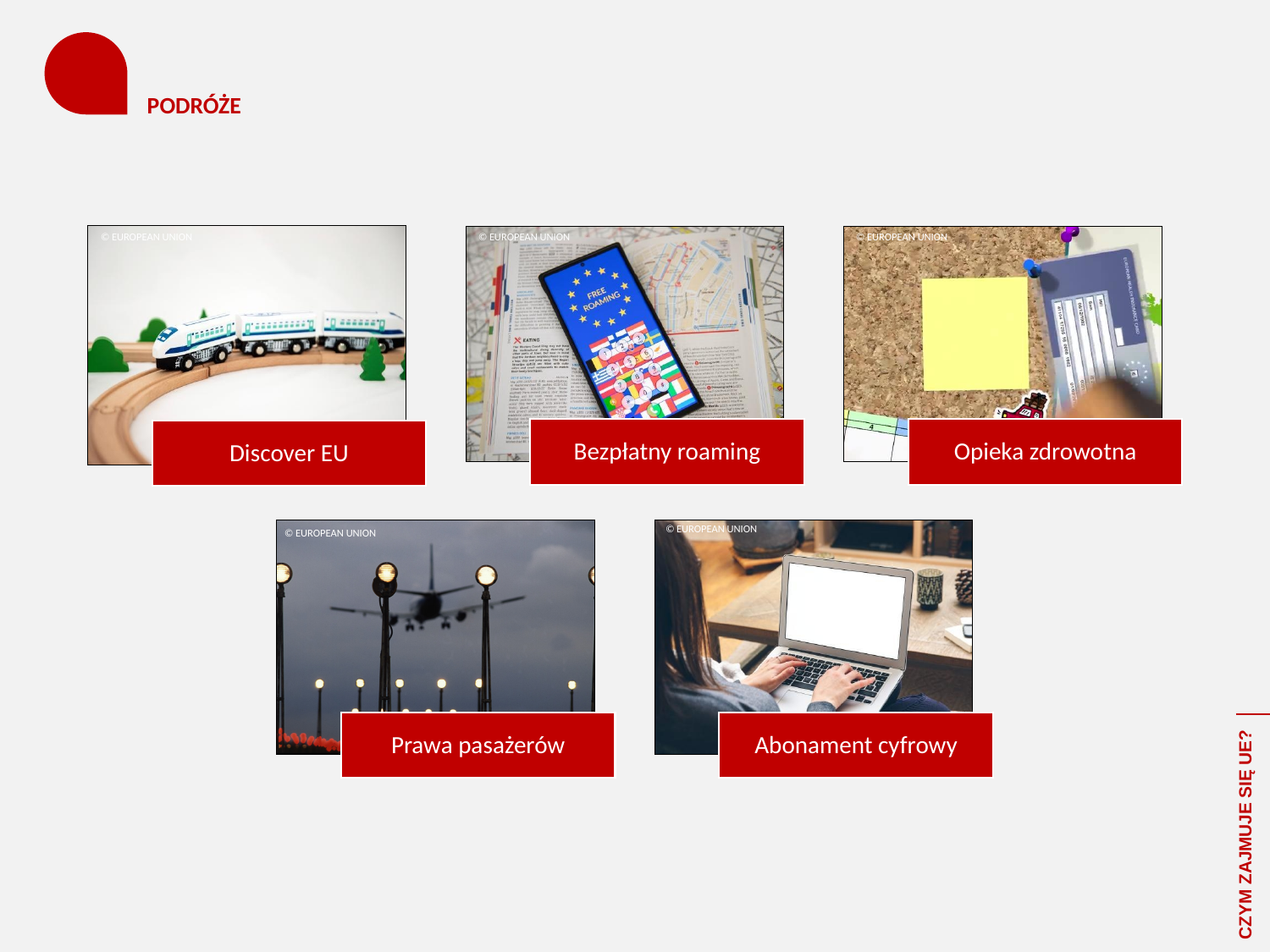

# PODRÓŻE
Discover EU
Bezpłatny roaming
Opieka zdrowotna
Prawa pasażerów
Abonament cyfrowy
© EUROPEAN UNION
© EUROPEAN UNION
© EUROPEAN UNION
© EUROPEAN UNION
© EUROPEAN UNION
CZYM ZAJMUJE SIĘ UE?